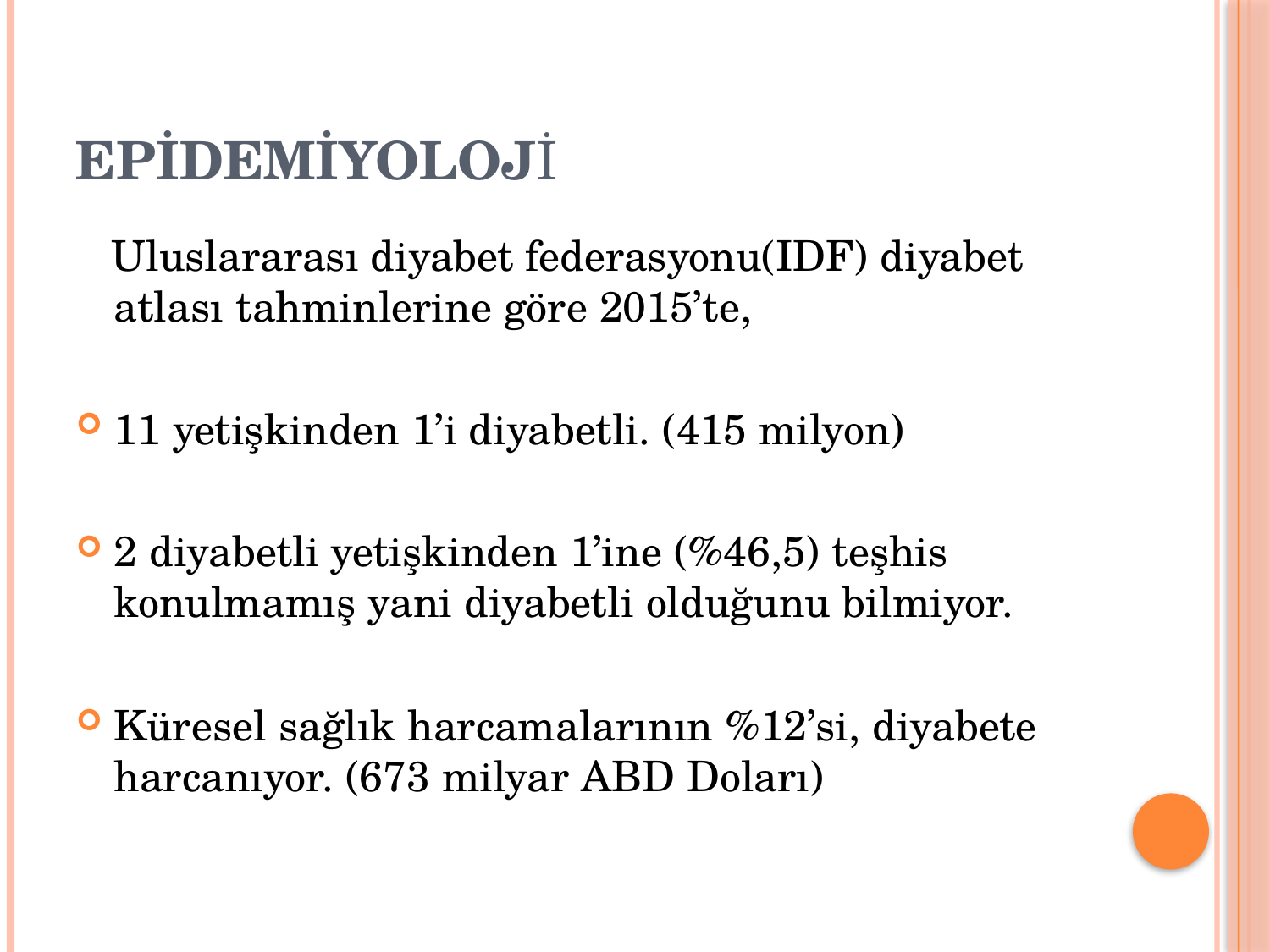

# EPİDEMİYOLOJİ
   Uluslararası diyabet federasyonu(IDF) diyabet atlası tahminlerine göre 2015’te,

11 yetişkinden 1’i diyabetli. (415 milyon)

2 diyabetli yetişkinden 1’ine (%46,5) teşhis konulmamış yani diyabetli olduğunu bilmiyor.

Küresel sağlık harcamalarının %12’si, diyabete harcanıyor. (673 milyar ABD Doları)